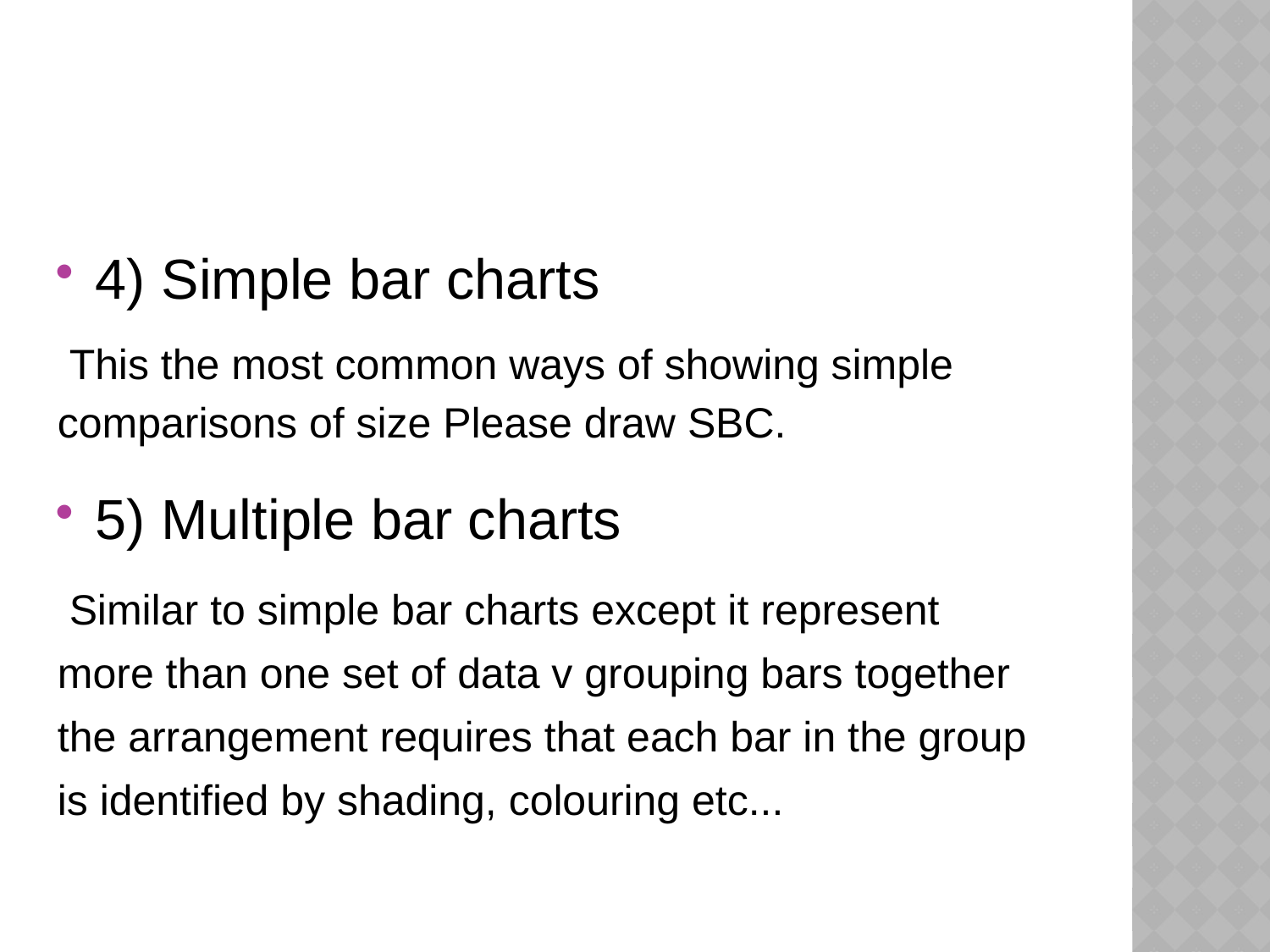

#
4) Simple bar charts
 This the most common ways of showing simple comparisons of size Please draw SBC.
5) Multiple bar charts
 Similar to simple bar charts except it represent more than one set of data v grouping bars together the arrangement requires that each bar in the group is identified by shading, colouring etc...